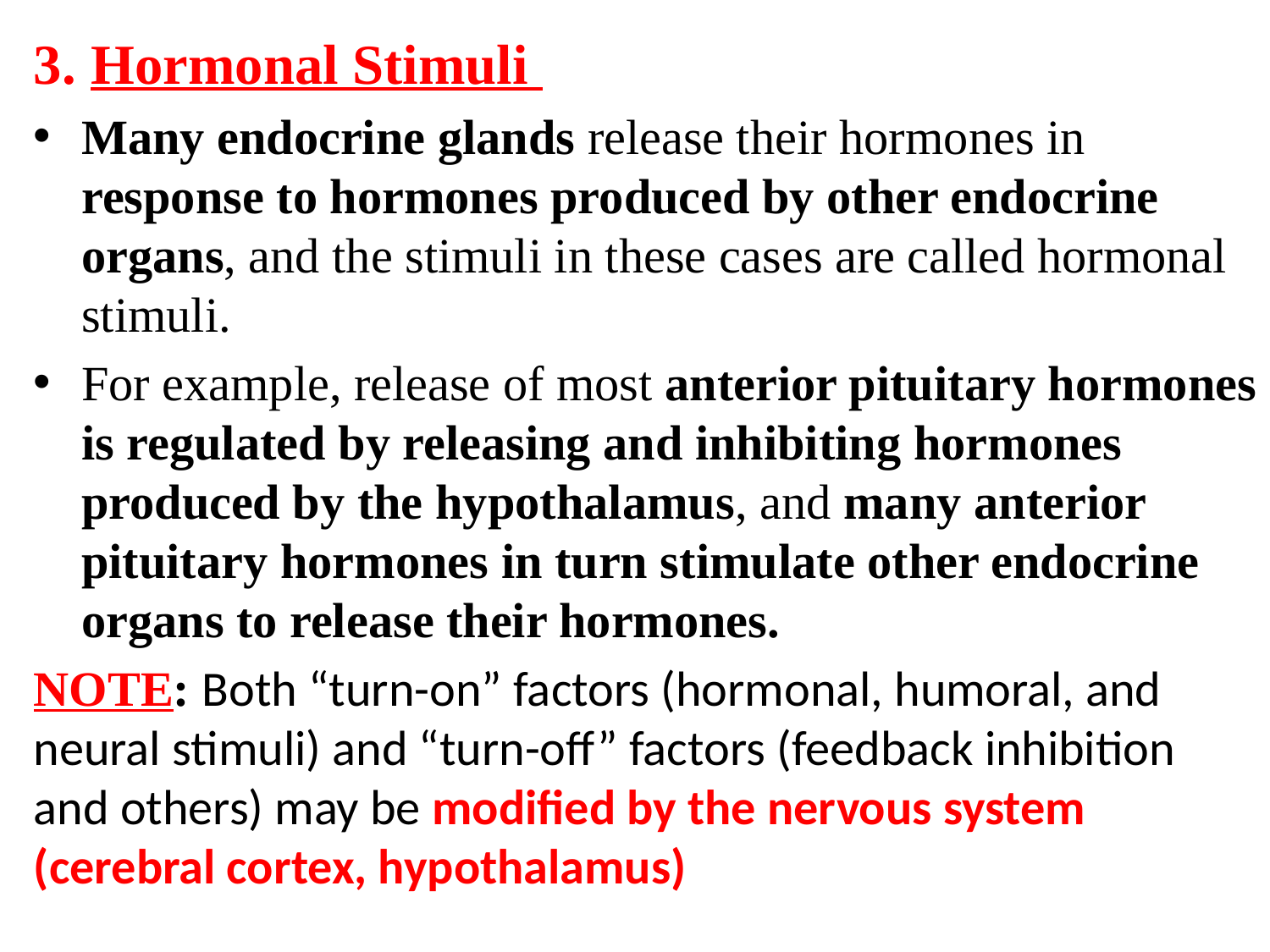

3. Hormonal Stimuli
Many endocrine glands release their hormones in response to hormones produced by other endocrine organs, and the stimuli in these cases are called hormonal stimuli.
For example, release of most anterior pituitary hormones is regulated by releasing and inhibiting hormones produced by the hypothalamus, and many anterior pituitary hormones in turn stimulate other endocrine organs to release their hormones.
NOTE: Both “turn-on” factors (hormonal, humoral, and neural stimuli) and “turn-off” factors (feedback inhibition and others) may be modified by the nervous system (cerebral cortex, hypothalamus)